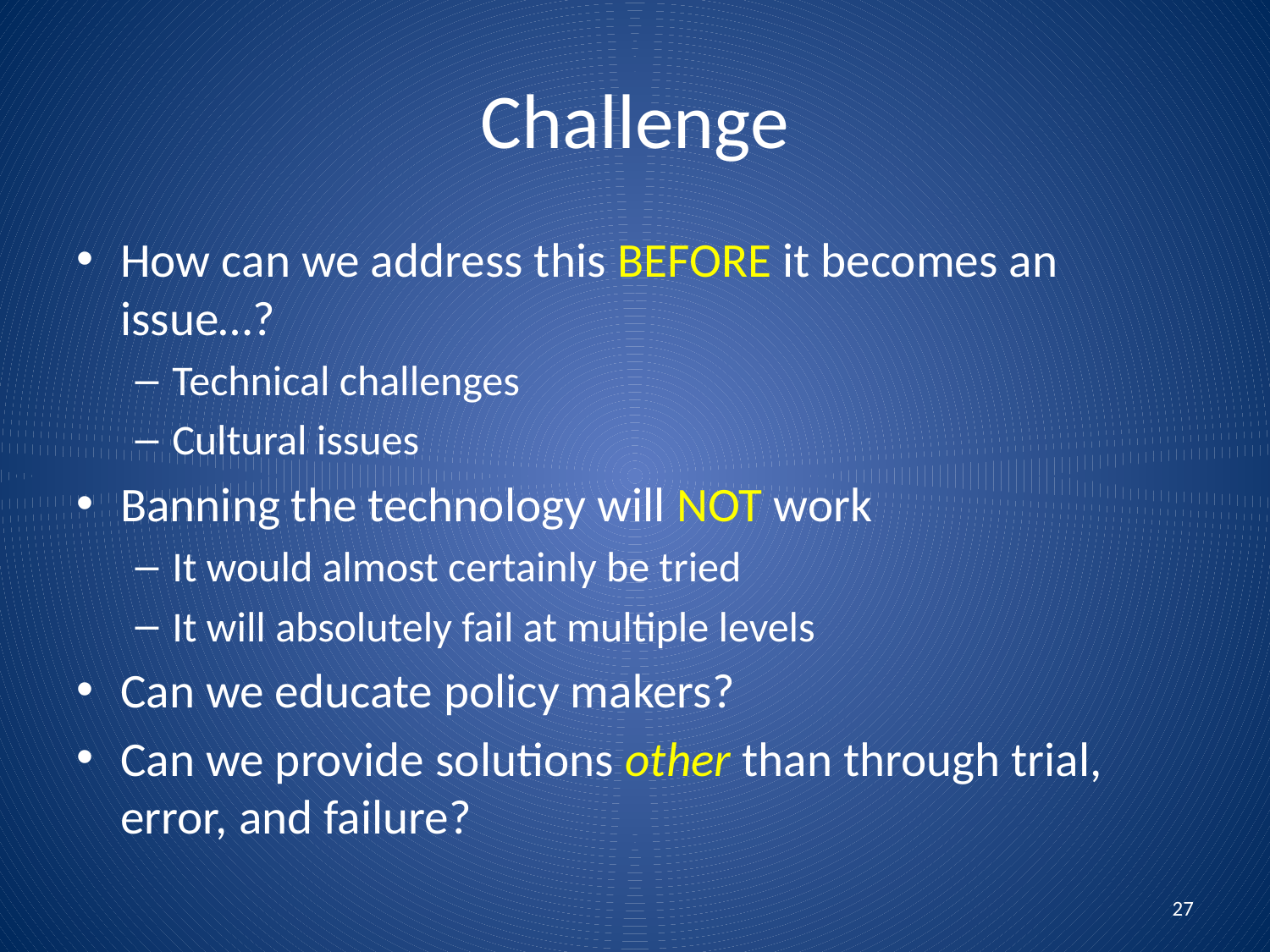

# Challenge
How can we address this BEFORE it becomes an issue…?
Technical challenges
Cultural issues
Banning the technology will NOT work
It would almost certainly be tried
It will absolutely fail at multiple levels
Can we educate policy makers?
Can we provide solutions other than through trial, error, and failure?
27